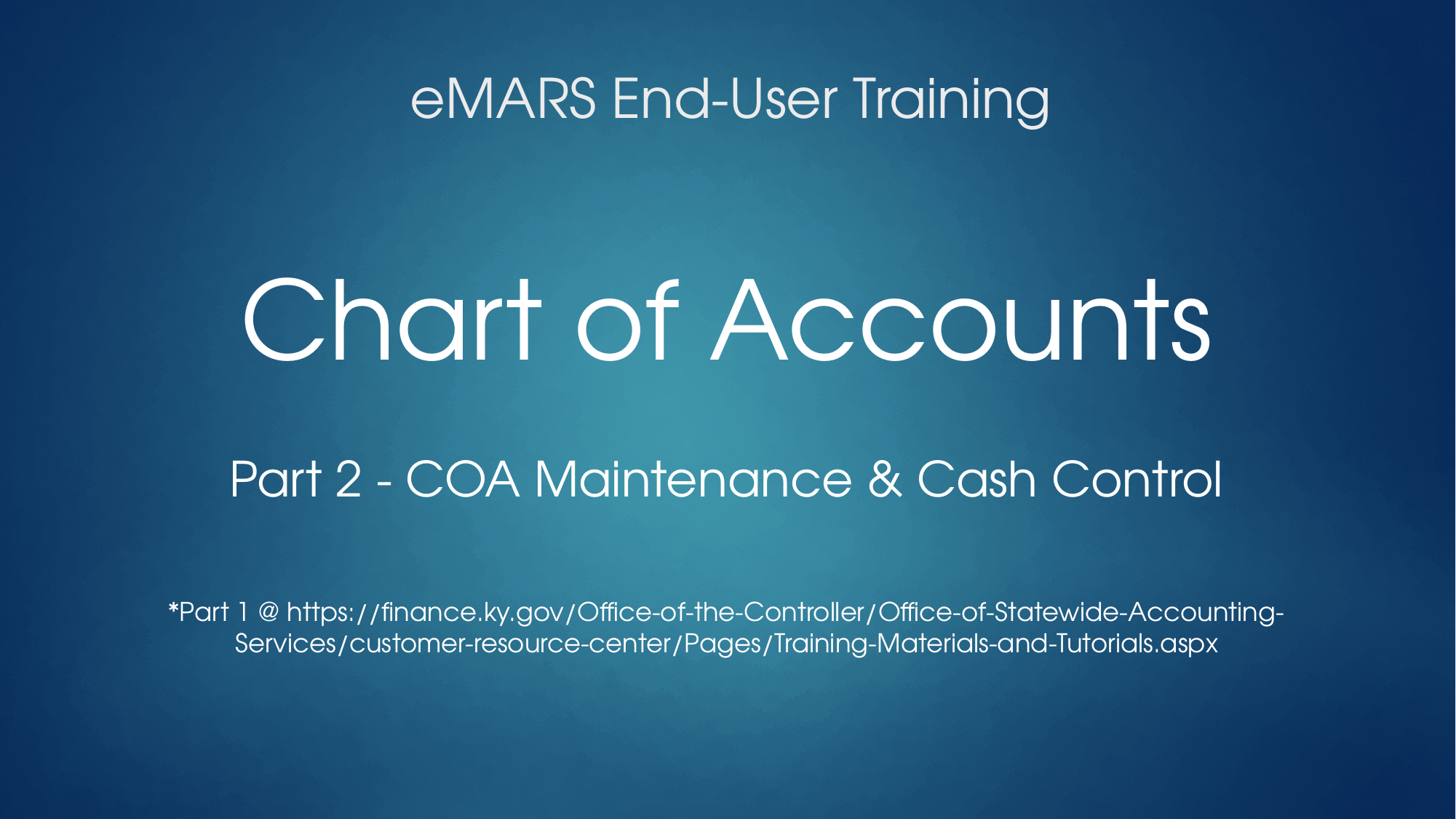

# eMARS End-User Training
Chart of Accounts

Part 2 - COA Maintenance & Cash Control

*Part 1 @ https://finance.ky.gov/Office-of-the-Controller/Office-of-Statewide-Accounting-Services/customer-resource-center/Pages/Training-Materials-and-Tutorials.aspx